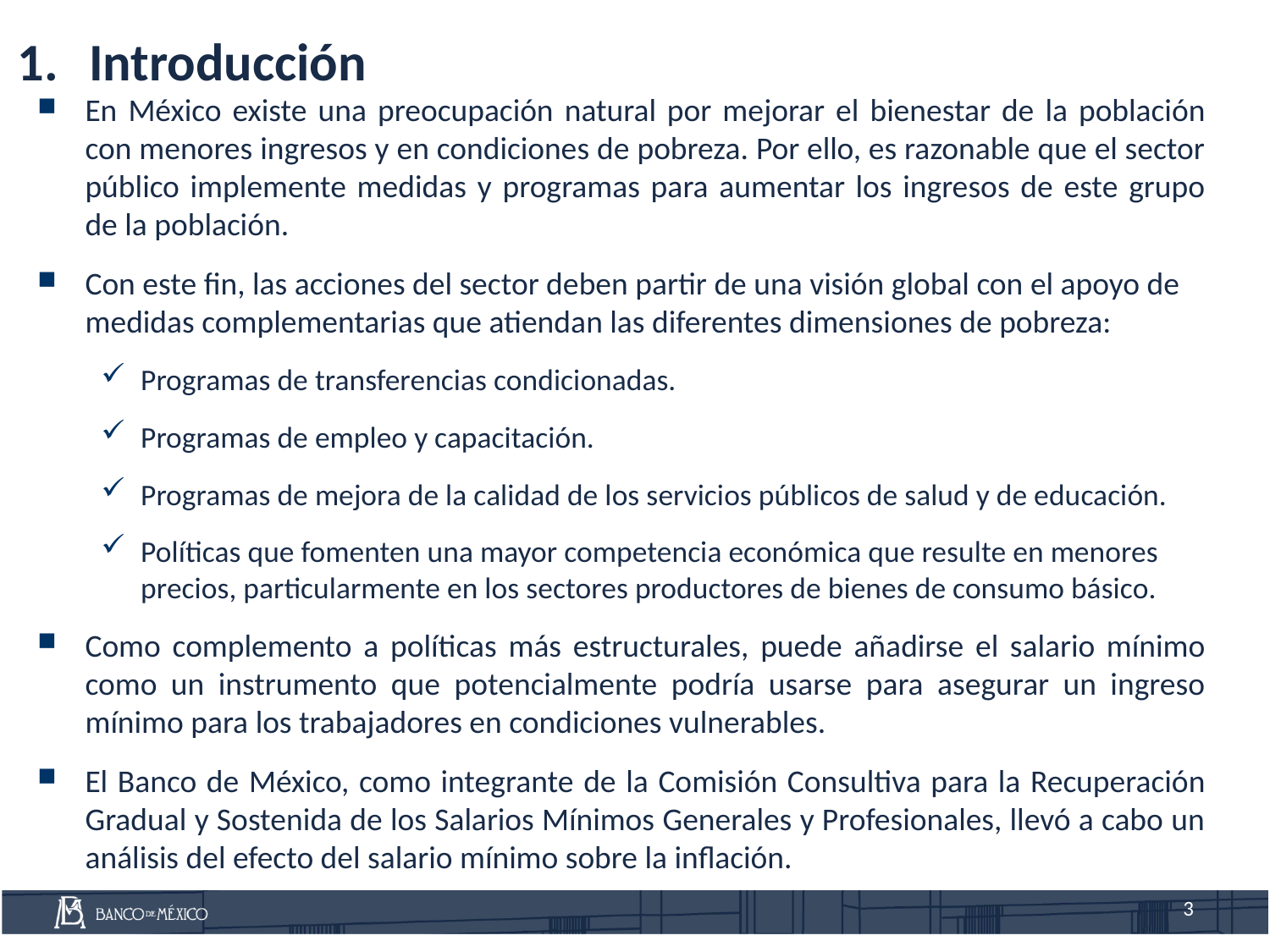

Introducción
En México existe una preocupación natural por mejorar el bienestar de la población con menores ingresos y en condiciones de pobreza. Por ello, es razonable que el sector público implemente medidas y programas para aumentar los ingresos de este grupo de la población.
Con este fin, las acciones del sector deben partir de una visión global con el apoyo de medidas complementarias que atiendan las diferentes dimensiones de pobreza:
Programas de transferencias condicionadas.
Programas de empleo y capacitación.
Programas de mejora de la calidad de los servicios públicos de salud y de educación.
Políticas que fomenten una mayor competencia económica que resulte en menores precios, particularmente en los sectores productores de bienes de consumo básico.
Como complemento a políticas más estructurales, puede añadirse el salario mínimo como un instrumento que potencialmente podría usarse para asegurar un ingreso mínimo para los trabajadores en condiciones vulnerables.
El Banco de México, como integrante de la Comisión Consultiva para la Recuperación Gradual y Sostenida de los Salarios Mínimos Generales y Profesionales, llevó a cabo un análisis del efecto del salario mínimo sobre la inflación.

3